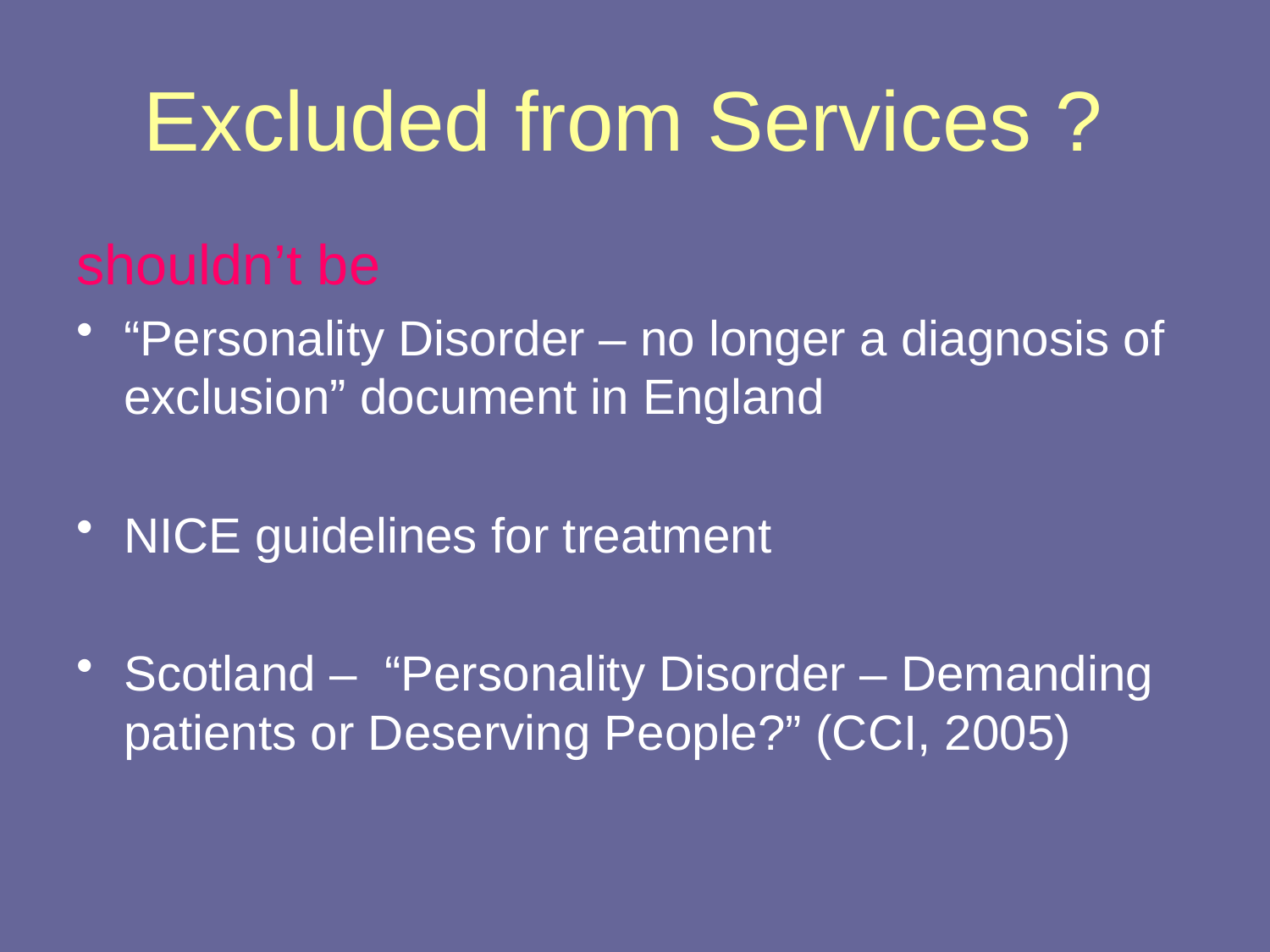

# Excluded from Services ?
shouldn’t be
“Personality Disorder – no longer a diagnosis of exclusion” document in England

NICE guidelines for treatment

Scotland –  “Personality Disorder – Demanding patients or Deserving People?” (CCI, 2005)